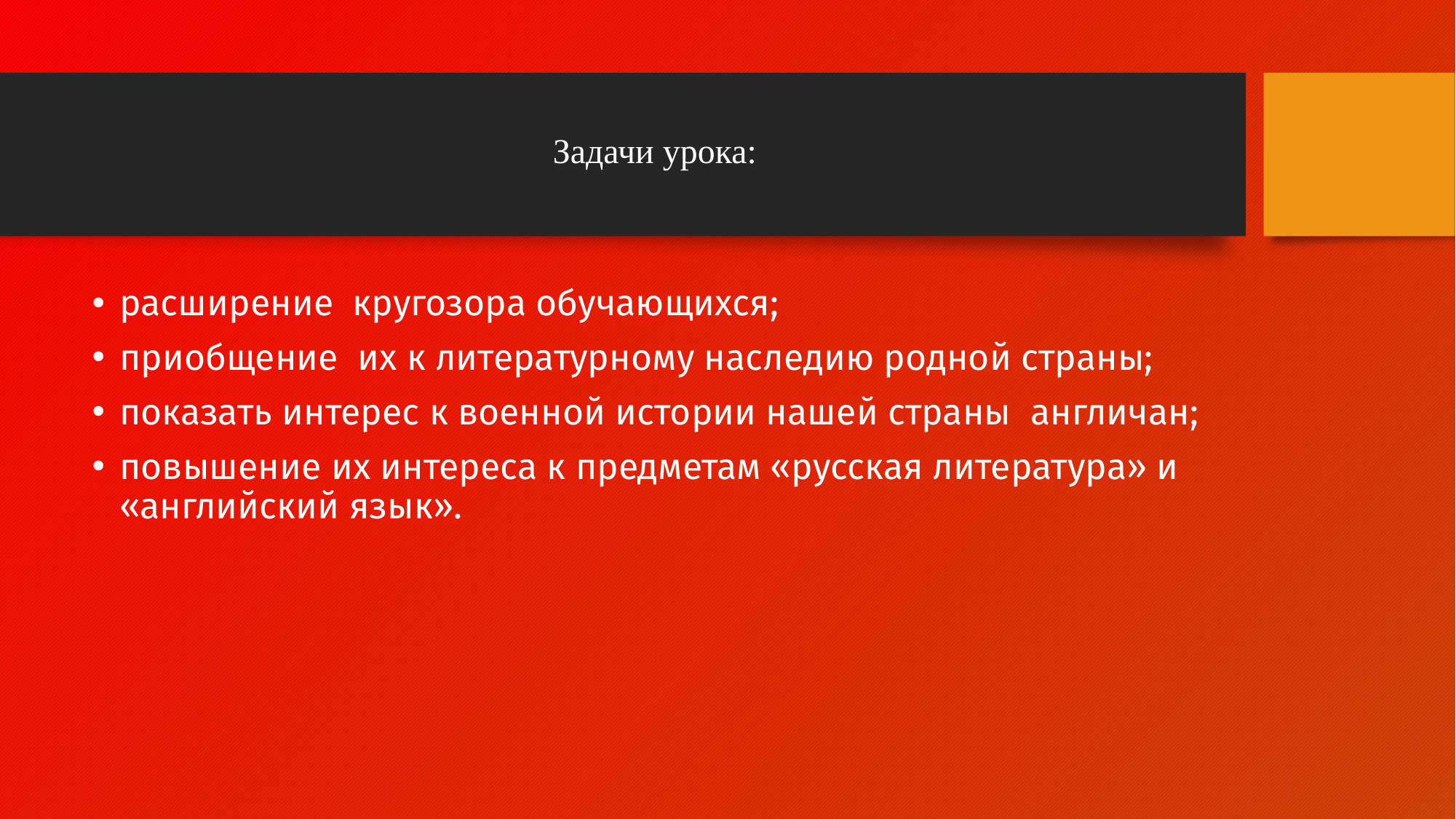

# Задачи урока:
расширение  кругозора обучающихся;
приобщение  их к литературному наследию родной страны;
показать интерес к военной истории нашей страны  англичан;
повышение их интереса к предметам «русская литература» и «английский язык».